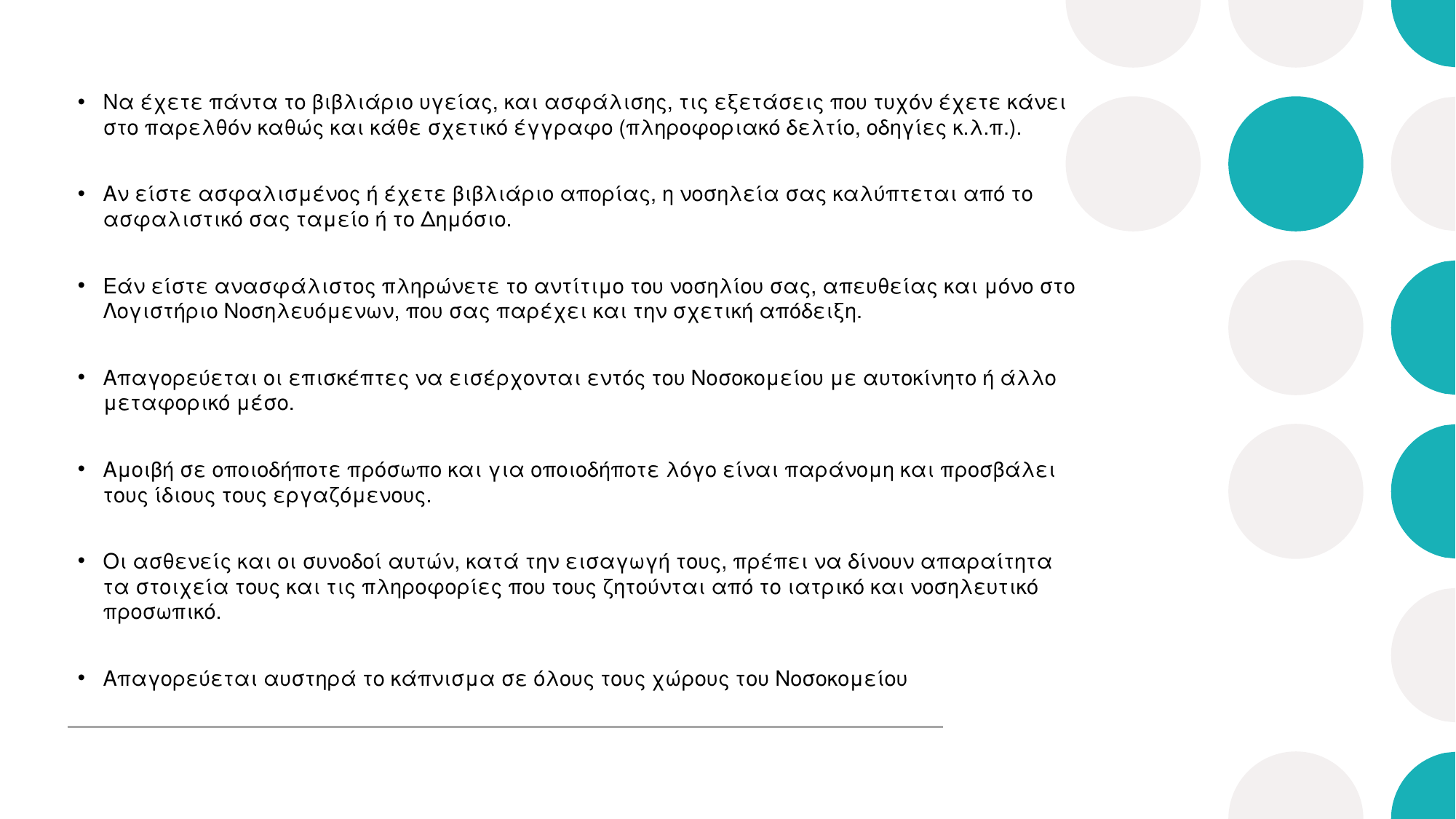

Να έχετε πάντα το βιβλιάριο υγείας, και ασφάλισης, τις εξετάσεις που τυχόν έχετε κάνει στο παρελθόν καθώς και κάθε σχετικό έγγραφο (πληροφοριακό δελτίο, οδηγίες κ.λ.π.).

Αν είστε ασφαλισμένος ή έχετε βιβλιάριο απορίας, η νοσηλεία σας καλύπτεται από το ασφαλιστικό σας ταμείο ή το Δημόσιο.

Εάν είστε ανασφάλιστος πληρώνετε το αντίτιμο του νοσηλίου σας, απευθείας και μόνο στο Λογιστήριο Νοσηλευόμενων, που σας παρέχει και την σχετική απόδειξη.

Απαγορεύεται οι επισκέπτες να εισέρχονται εντός του Νοσοκομείου με αυτοκίνητο ή άλλο μεταφορικό μέσο.

Αμοιβή σε οποιοδήποτε πρόσωπο και για οποιοδήποτε λόγο είναι παράνομη και προσβάλει τους ίδιους τους εργαζόμενους.

Οι ασθενείς και οι συνοδοί αυτών, κατά την εισαγωγή τους, πρέπει να δίνουν απαραίτητα τα στοιχεία τους και τις πληροφορίες που τους ζητούνται από το ιατρικό και νοσηλευτικό προσωπικό.

Απαγορεύεται αυστηρά το κάπνισμα σε όλους τους χώρους του Νοσοκομείου